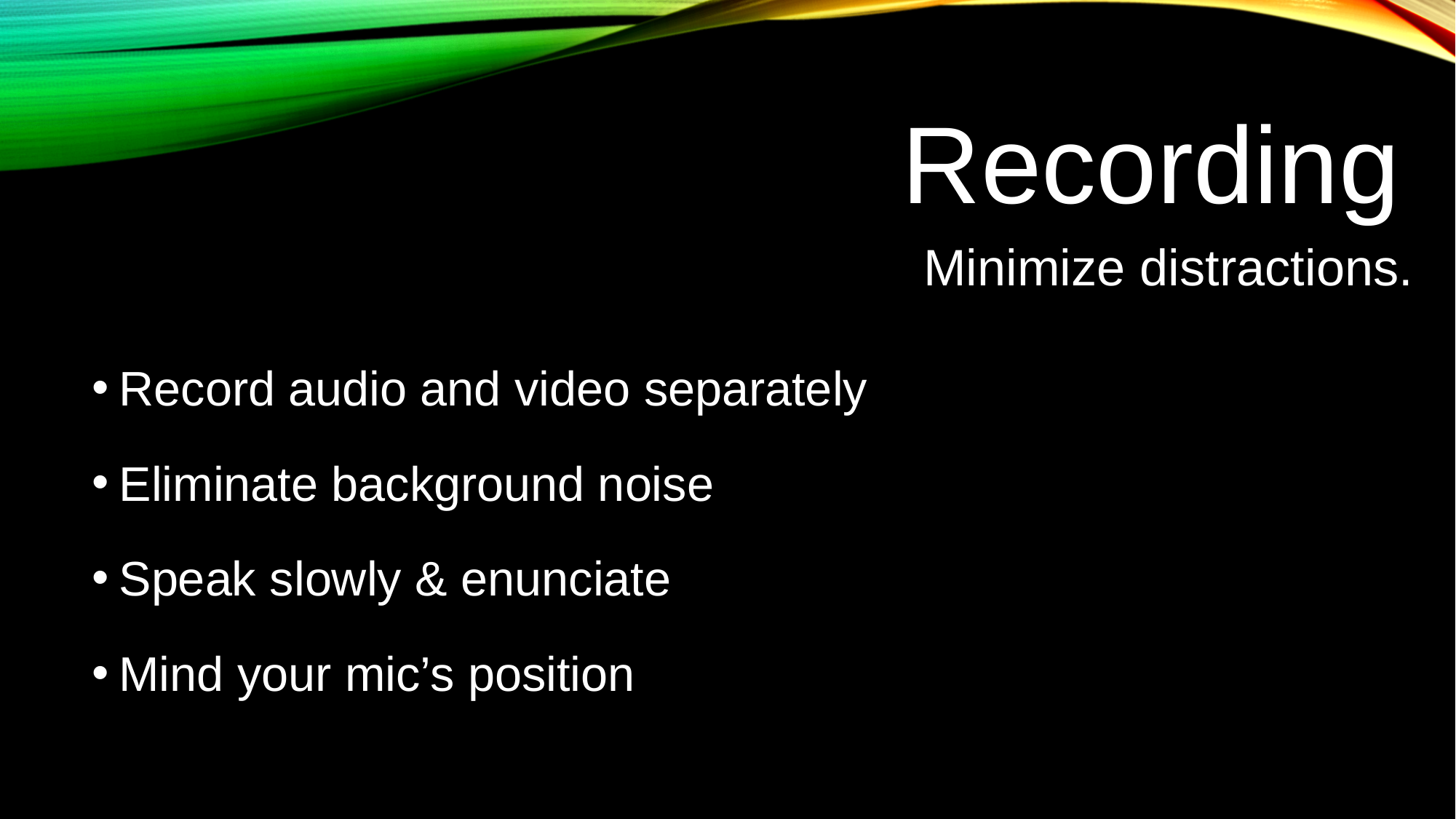

# Recording
Minimize distractions.

Record audio and video separately
Eliminate background noise
Speak slowly & enunciate
Mind your mic’s position